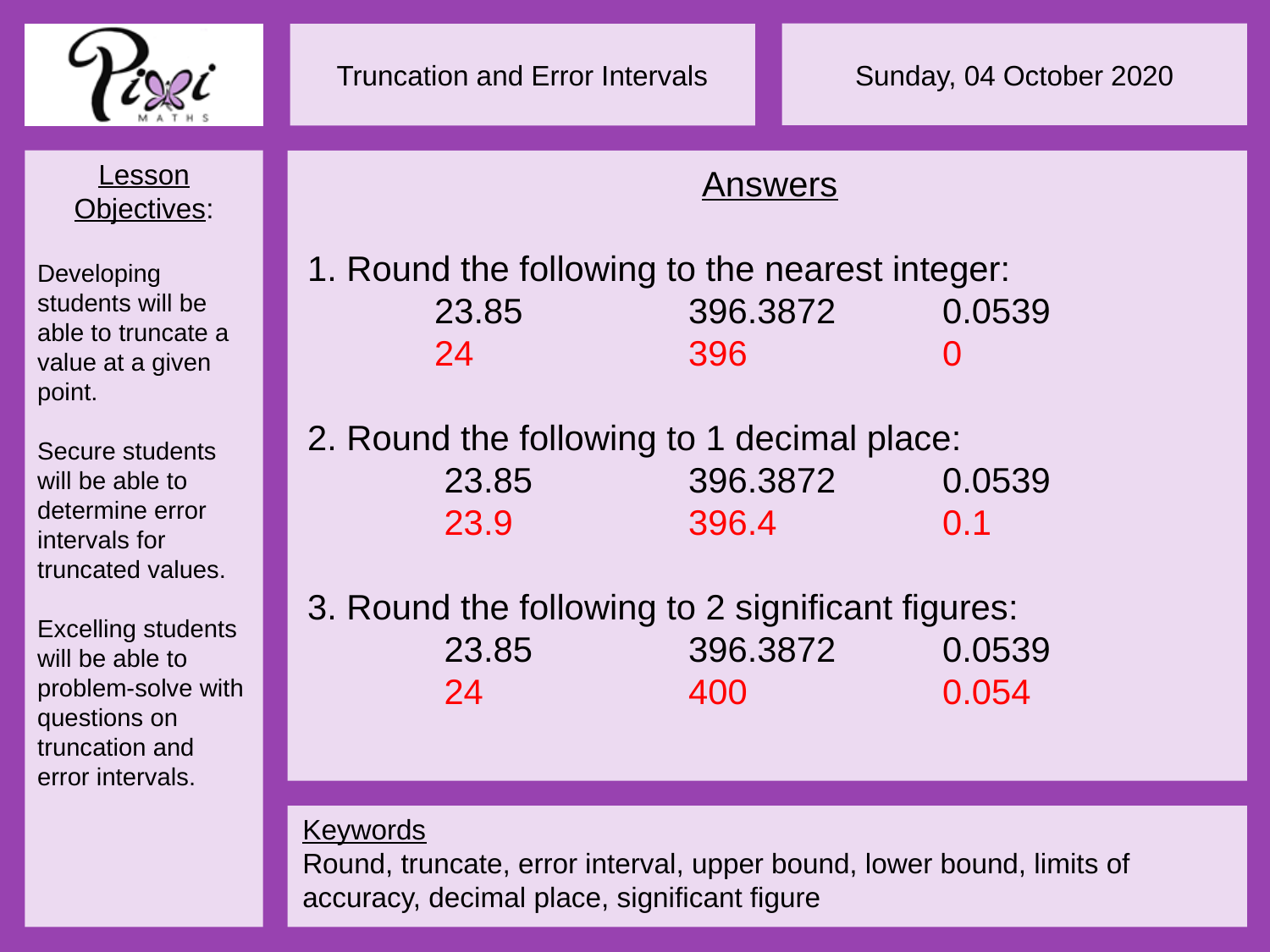

Answers

1. Round the following to the nearest integer:
	23.85		396.3872	0.0539
	24		396		0

2. Round the following to 1 decimal place:
	 23.85		396.3872	0.0539
	 23.9		396.4		0.1

3. Round the following to 2 significant figures:
	 23.85		396.3872	0.0539
	 24		400		0.054